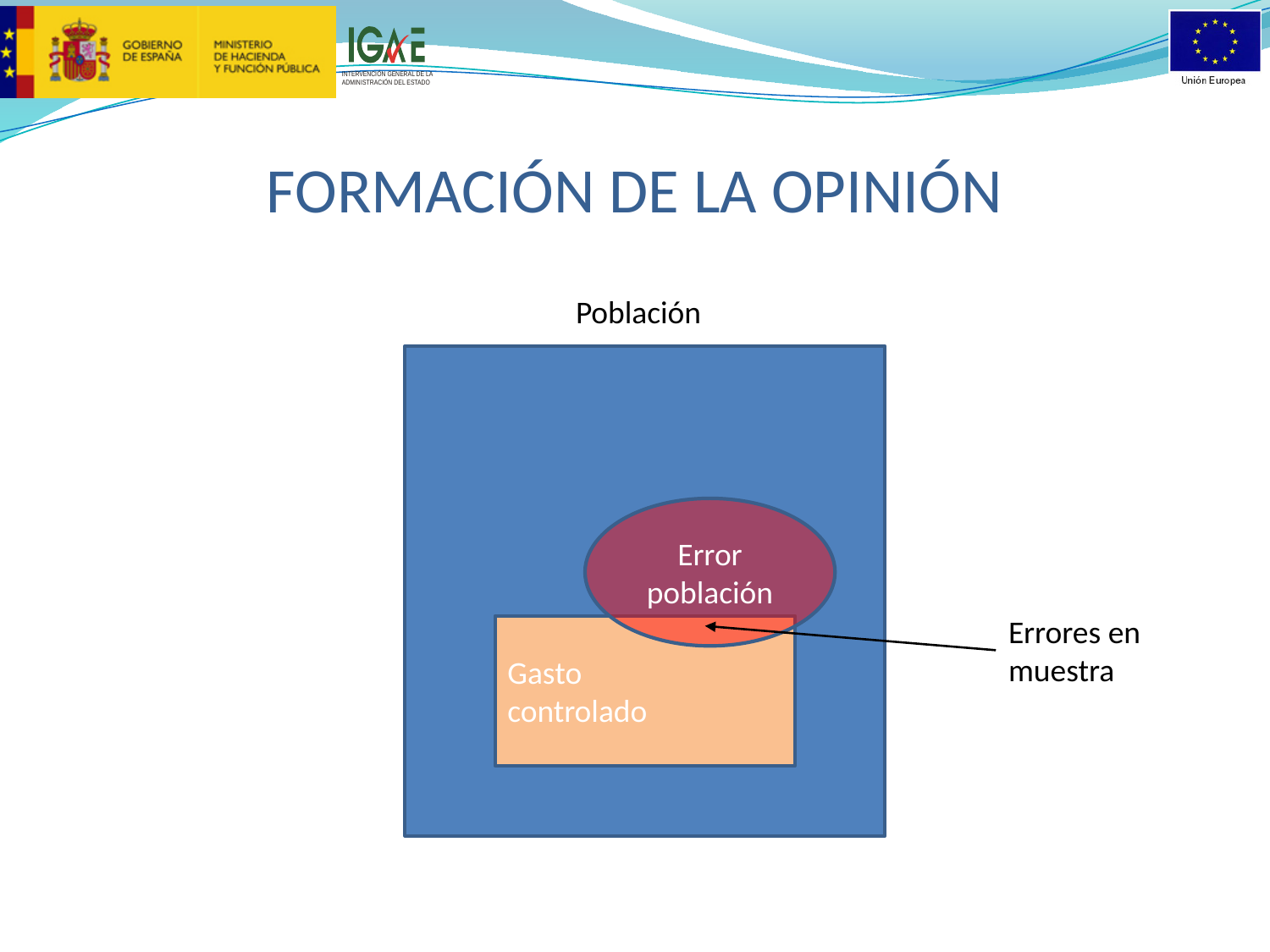

# FORMACIÓN DE LA OPINIÓN
Población

Error población
Errores en
muestra
Gasto
controlado